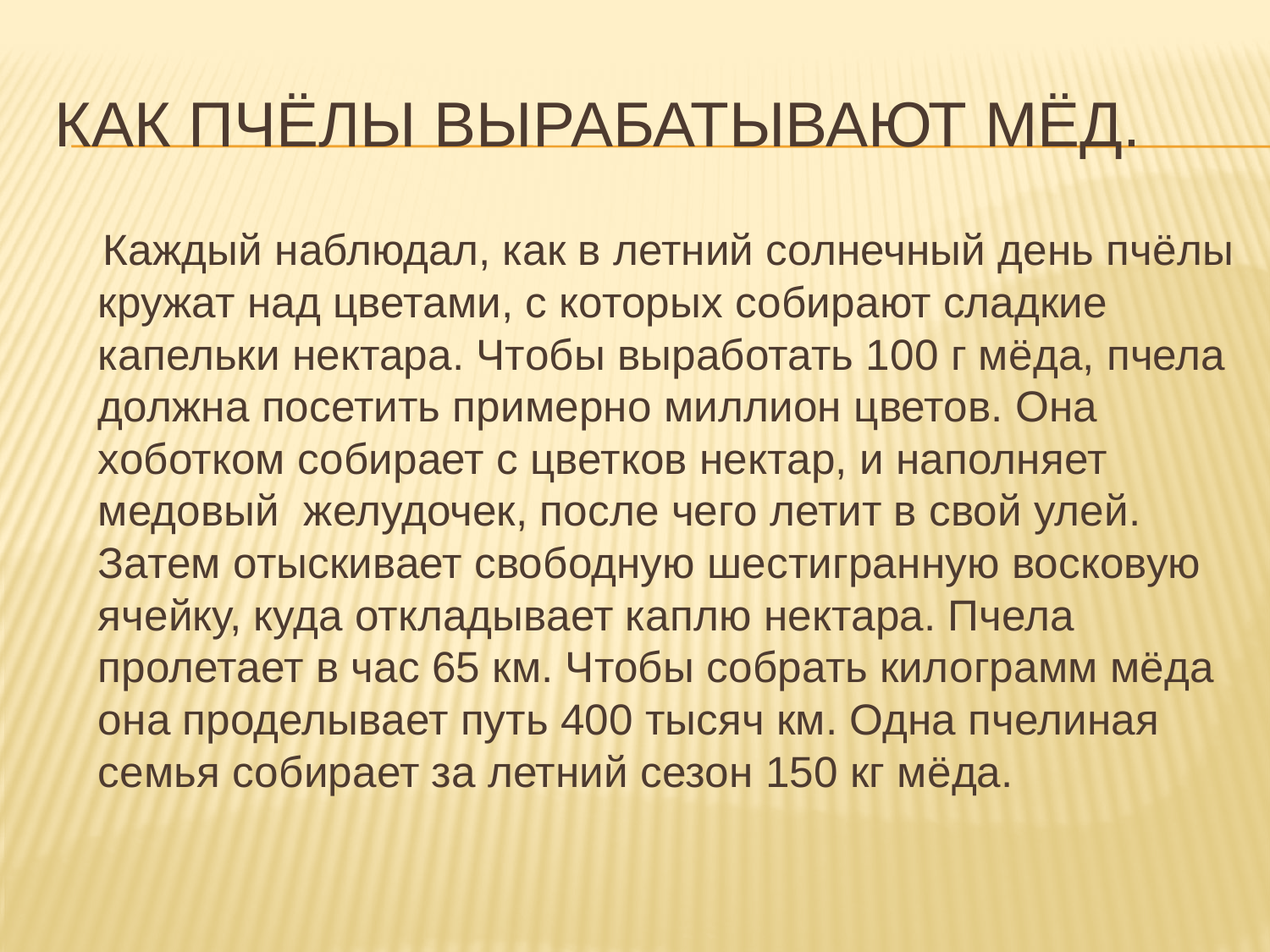

# Как пчёлы вырабатывают мёд.
    Каждый наблюдал, как в летний солнечный день пчёлы кружат над цветами, с которых собирают сладкие капельки нектара. Чтобы выработать 100 г мёда, пчела должна посетить примерно миллион цветов. Она хоботком собирает с цветков нектар, и наполняет медовый  желудочек, после чего летит в свой улей. Затем отыскивает свободную шестигранную восковую ячейку, куда откладывает каплю нектара. Пчела пролетает в час 65 км. Чтобы собрать килограмм мёда она проделывает путь 400 тысяч км. Одна пчелиная семья собирает за летний сезон 150 кг мёда.